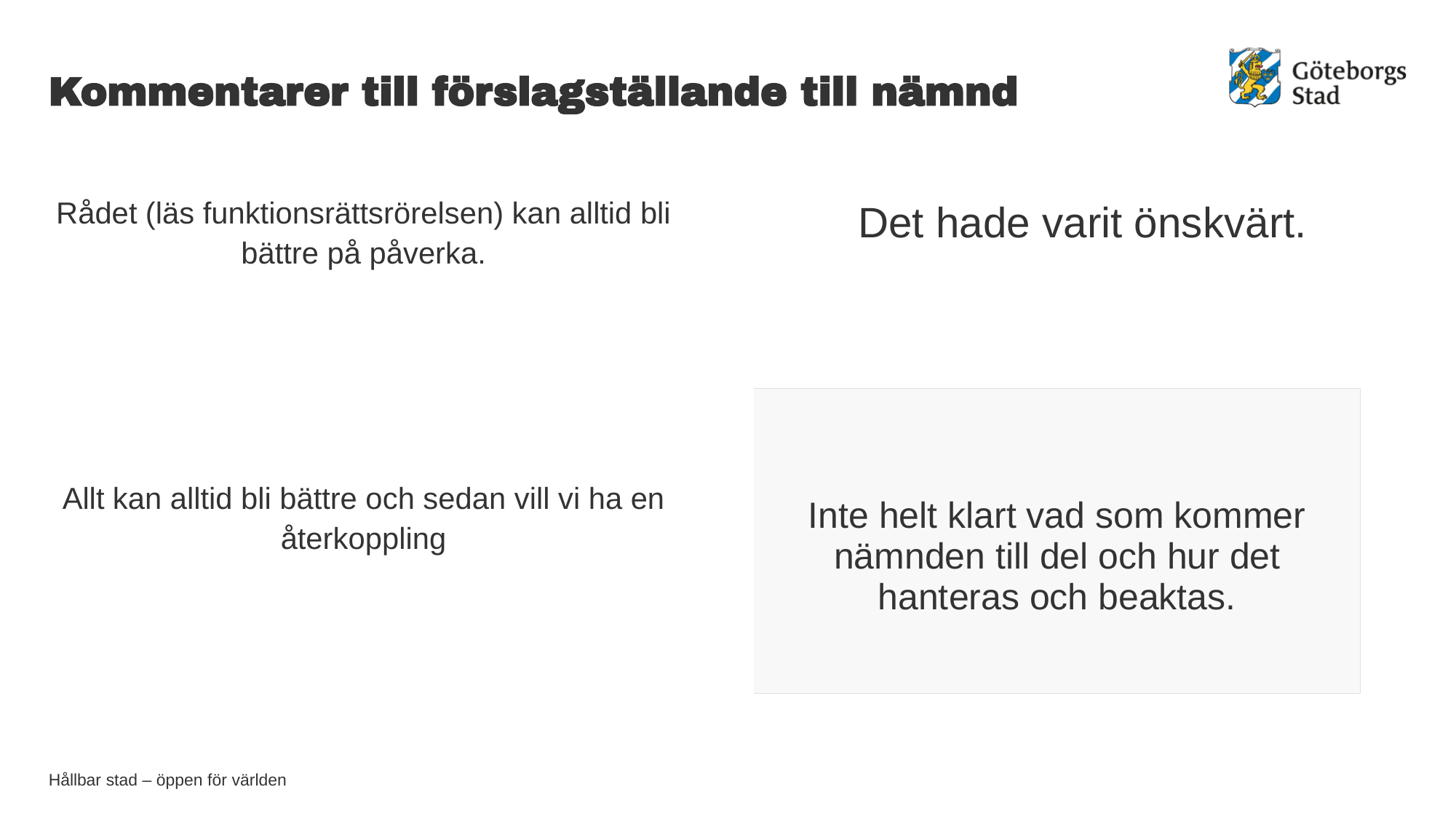

# Kommentarer till förslagställande till nämnd
Rådet (läs funktionsrättsrörelsen) kan alltid bli bättre på påverka.
Det hade varit önskvärt.
| Inte helt klart vad som kommer nämnden till del och hur det hanteras och beaktas. |
| --- |
Allt kan alltid bli bättre och sedan vill vi ha en återkoppling